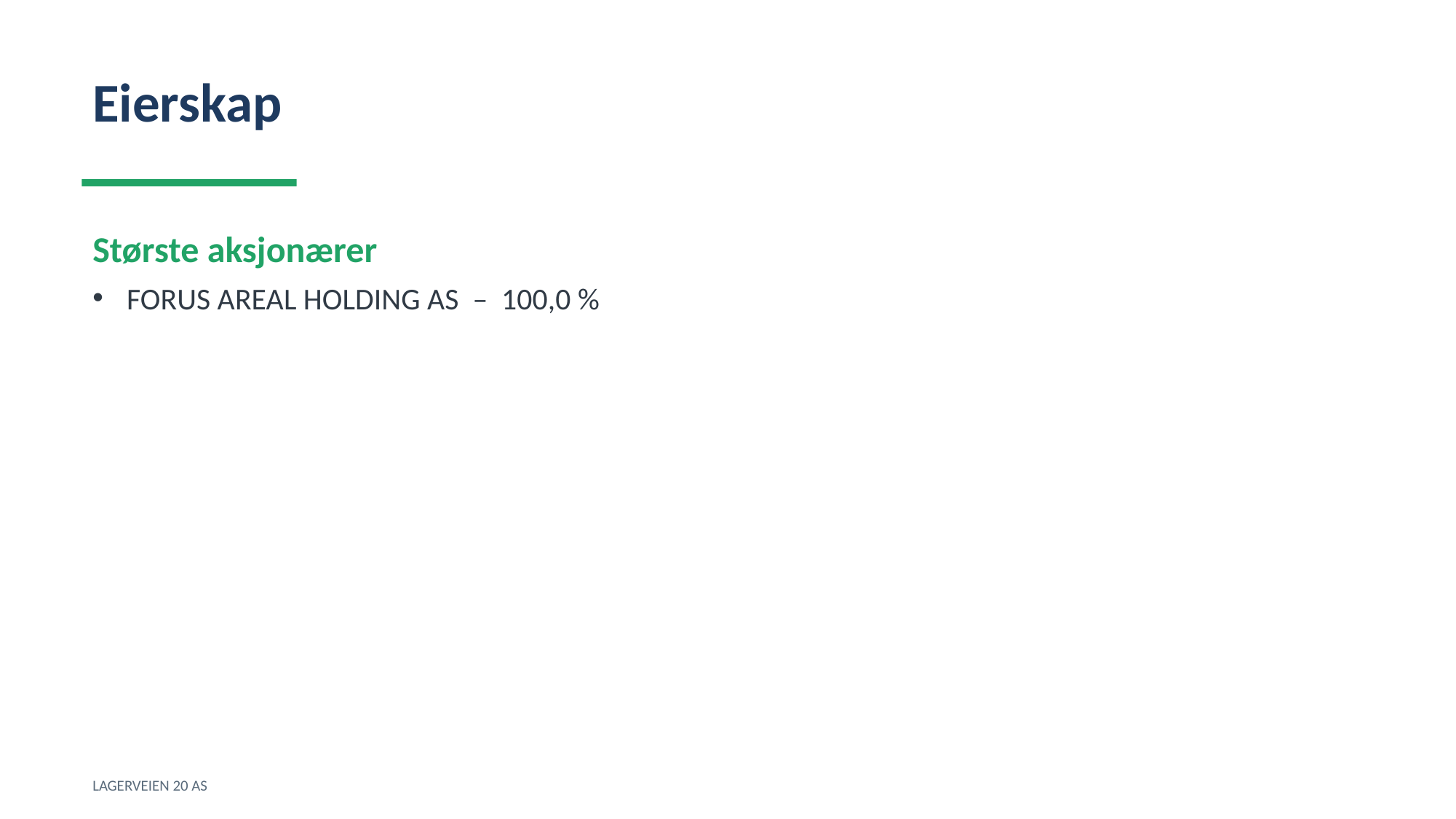

Eierskap

Største aksjonærer
FORUS AREAL HOLDING AS  –  100,0 %
LAGERVEIEN 20 AS